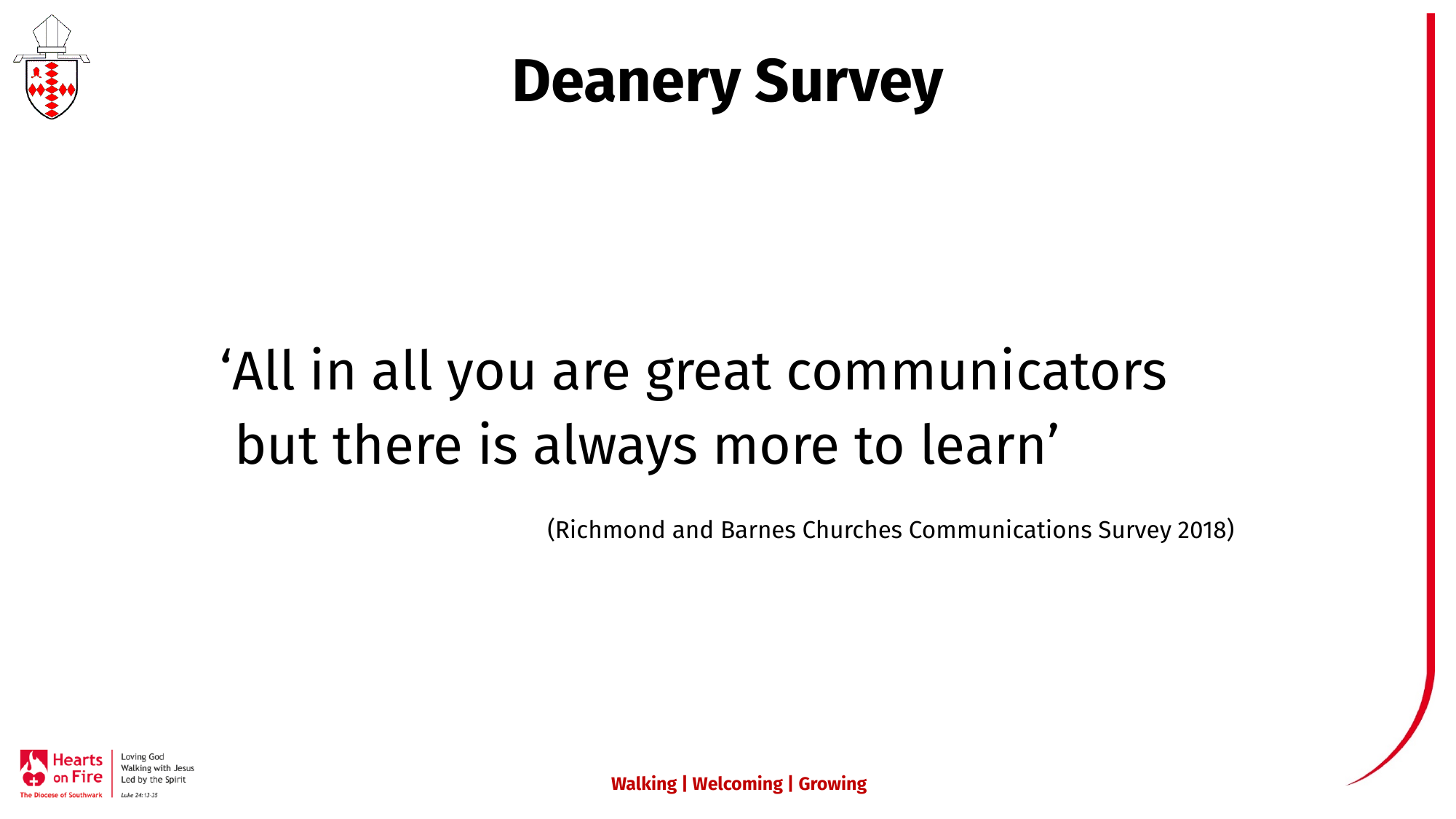

# Deanery Survey

	‘All in all you are great communicators
	 but there is always more to learn’
				(Richmond and Barnes Churches Communications Survey 2018)